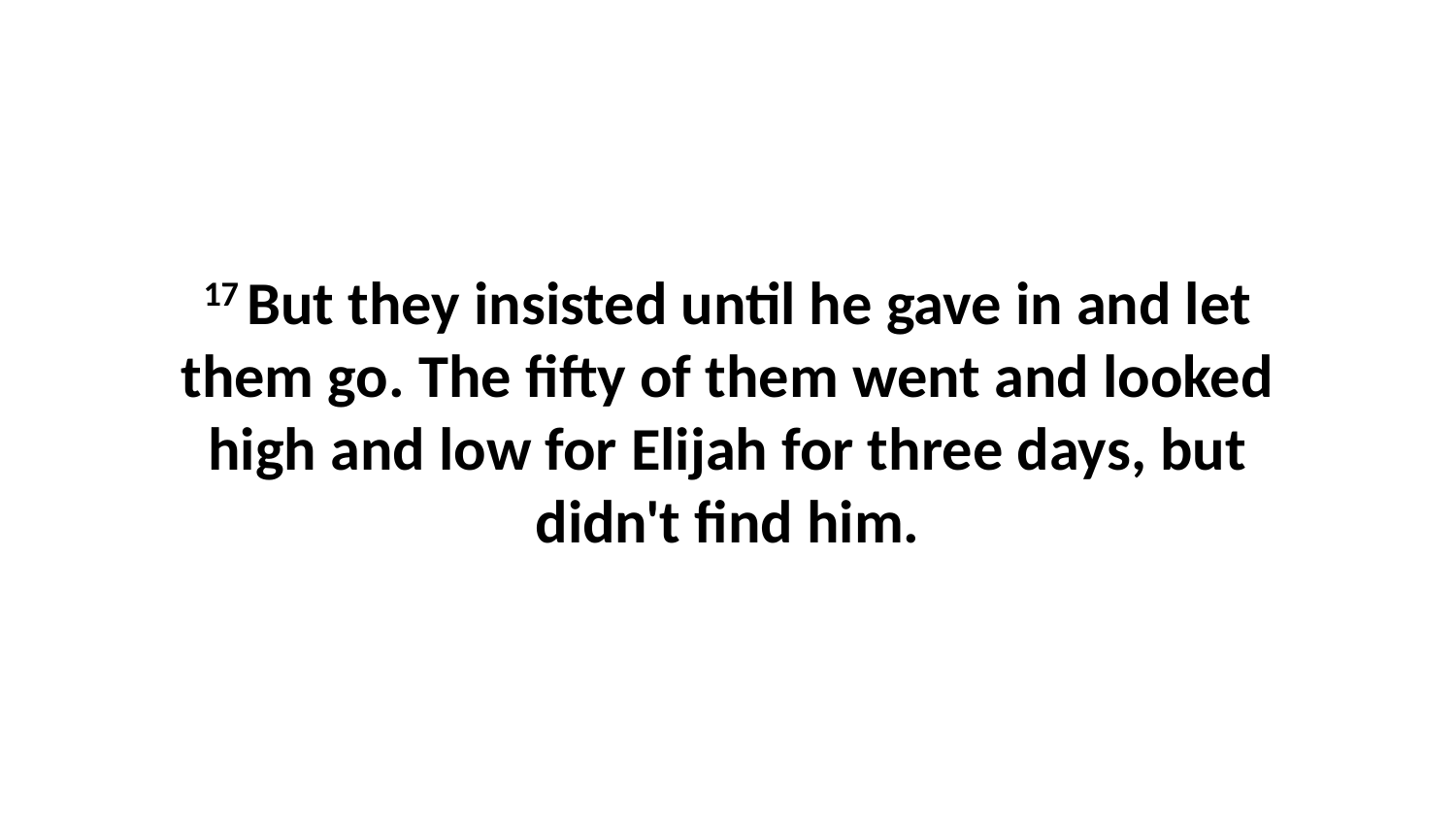

17 But they insisted until he gave in and let them go. The fifty of them went and looked high and low for Elijah for three days, but didn't find him.